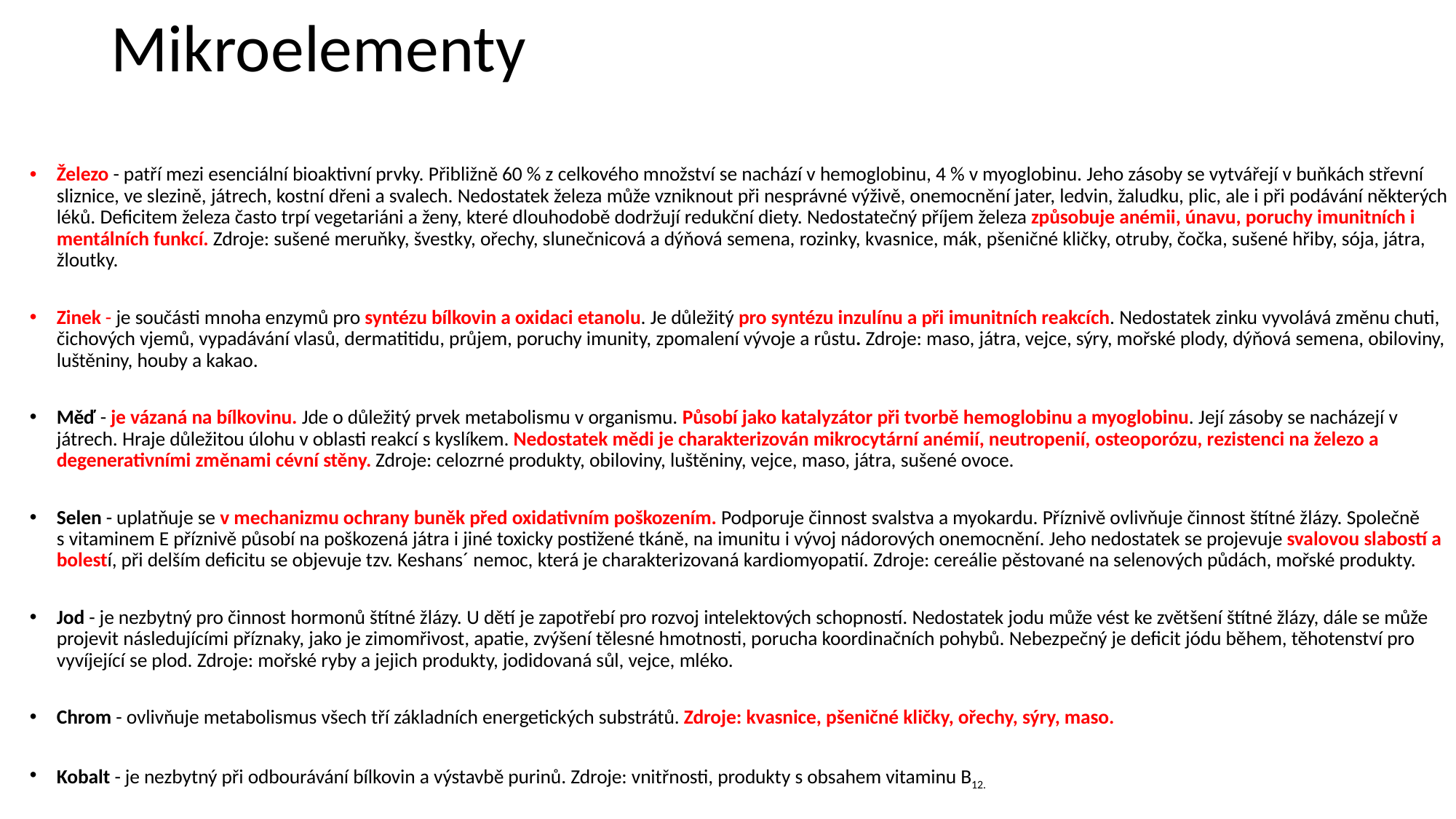

# Mikroelementy

Železo - patří mezi esenciální bioaktivní prvky. Přibližně 60 % z celkového množství se nachází v hemoglobinu, 4 % v myoglobinu. Jeho zásoby se vytvářejí v buňkách střevní sliznice, ve slezině, játrech, kostní dřeni a svalech. Nedostatek železa může vzniknout při nesprávné výživě, onemocnění jater, ledvin, žaludku, plic, ale i při podávání některých léků. Deficitem železa často trpí vegetariáni a ženy, které dlouhodobě dodržují redukční diety. Nedostatečný příjem železa způsobuje anémii, únavu, poruchy imunitních i mentálních funkcí. Zdroje: sušené meruňky, švestky, ořechy, slunečnicová a dýňová semena, rozinky, kvasnice, mák, pšeničné kličky, otruby, čočka, sušené hřiby, sója, játra, žloutky.

Zinek - je součásti mnoha enzymů pro syntézu bílkovin a oxidaci etanolu. Je důležitý pro syntézu inzulínu a při imunitních reakcích. Nedostatek zinku vyvolává změnu chuti, čichových vjemů, vypadávání vlasů, dermatitidu, průjem, poruchy imunity, zpomalení vývoje a růstu. Zdroje: maso, játra, vejce, sýry, mořské plody, dýňová semena, obiloviny, luštěniny, houby a kakao.

Měď - je vázaná na bílkovinu. Jde o důležitý prvek metabolismu v organismu. Působí jako katalyzátor při tvorbě hemoglobinu a myoglobinu. Její zásoby se nacházejí v játrech. Hraje důležitou úlohu v oblasti reakcí s kyslíkem. Nedostatek mědi je charakterizován mikrocytární anémií, neutropenií, osteoporózu, rezistenci na železo a degenerativními změnami cévní stěny. Zdroje: celozrné produkty, obiloviny, luštěniny, vejce, maso, játra, sušené ovoce.

Selen - uplatňuje se v mechanizmu ochrany buněk před oxidativním poškozením. Podporuje činnost svalstva a myokardu. Příznivě ovlivňuje činnost štítné žlázy. Společně s vitaminem E příznivě působí na poškozená játra i jiné toxicky postižené tkáně, na imunitu i vývoj nádorových onemocnění. Jeho nedostatek se projevuje svalovou slabostí a bolestí, při delším deficitu se objevuje tzv. Keshans´ nemoc, která je charakterizovaná kardiomyopatií. Zdroje: cereálie pěstované na selenových půdách, mořské produkty.

Jod - je nezbytný pro činnost hormonů štítné žlázy. U dětí je zapotřebí pro rozvoj intelektových schopností. Nedostatek jodu může vést ke zvětšení štítné žlázy, dále se může projevit následujícími příznaky, jako je zimomřivost, apatie, zvýšení tělesné hmotnosti, porucha koordinačních pohybů. Nebezpečný je deficit jódu během, těhotenství pro vyvíjející se plod. Zdroje: mořské ryby a jejich produkty, jodidovaná sůl, vejce, mléko.

Chrom - ovlivňuje metabolismus všech tří základních energetických substrátů. Zdroje: kvasnice, pšeničné kličky, ořechy, sýry, maso.

Kobalt - je nezbytný při odbourávání bílkovin a výstavbě purinů. Zdroje: vnitřnosti, produkty s obsahem vitaminu B12.